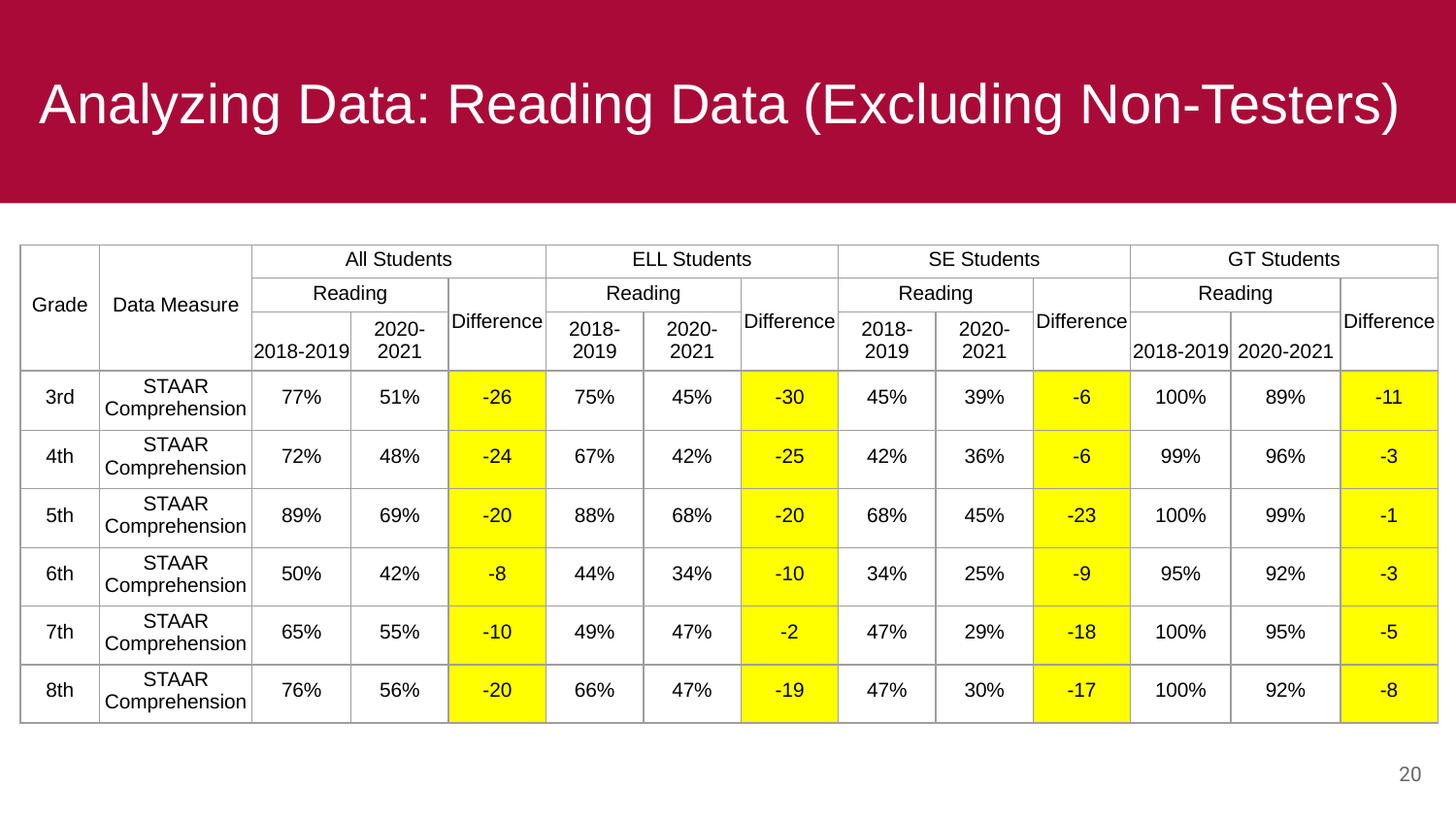

# Analyzing Data: Reading Data (Excluding Non-Testers)
| Grade | Data Measure | All Students |  |  | ELL Students |  |  | SE Students |  |  | GT Students |  |  |
| --- | --- | --- | --- | --- | --- | --- | --- | --- | --- | --- | --- | --- | --- |
|  |  | Reading |  | Difference | Reading |  | Difference | Reading |  | Difference | Reading |  | Difference |
|  |  | 2018-2019 | 2020-2021 |  | 2018-2019 | 2020-2021 |  | 2018-2019 | 2020-2021 |  | 2018-2019 | 2020-2021 |  |
| 3rd | STAAR Comprehension | 77% | 51% | -26 | 75% | 45% | -30 | 45% | 39% | -6 | 100% | 89% | -11 |
| 4th | STAAR Comprehension | 72% | 48% | -24 | 67% | 42% | -25 | 42% | 36% | -6 | 99% | 96% | -3 |
| 5th | STAAR Comprehension | 89% | 69% | -20 | 88% | 68% | -20 | 68% | 45% | -23 | 100% | 99% | -1 |
| 6th | STAAR Comprehension | 50% | 42% | -8 | 44% | 34% | -10 | 34% | 25% | -9 | 95% | 92% | -3 |
| 7th | STAAR Comprehension | 65% | 55% | -10 | 49% | 47% | -2 | 47% | 29% | -18 | 100% | 95% | -5 |
| 8th | STAAR Comprehension | 76% | 56% | -20 | 66% | 47% | -19 | 47% | 30% | -17 | 100% | 92% | -8 |
20